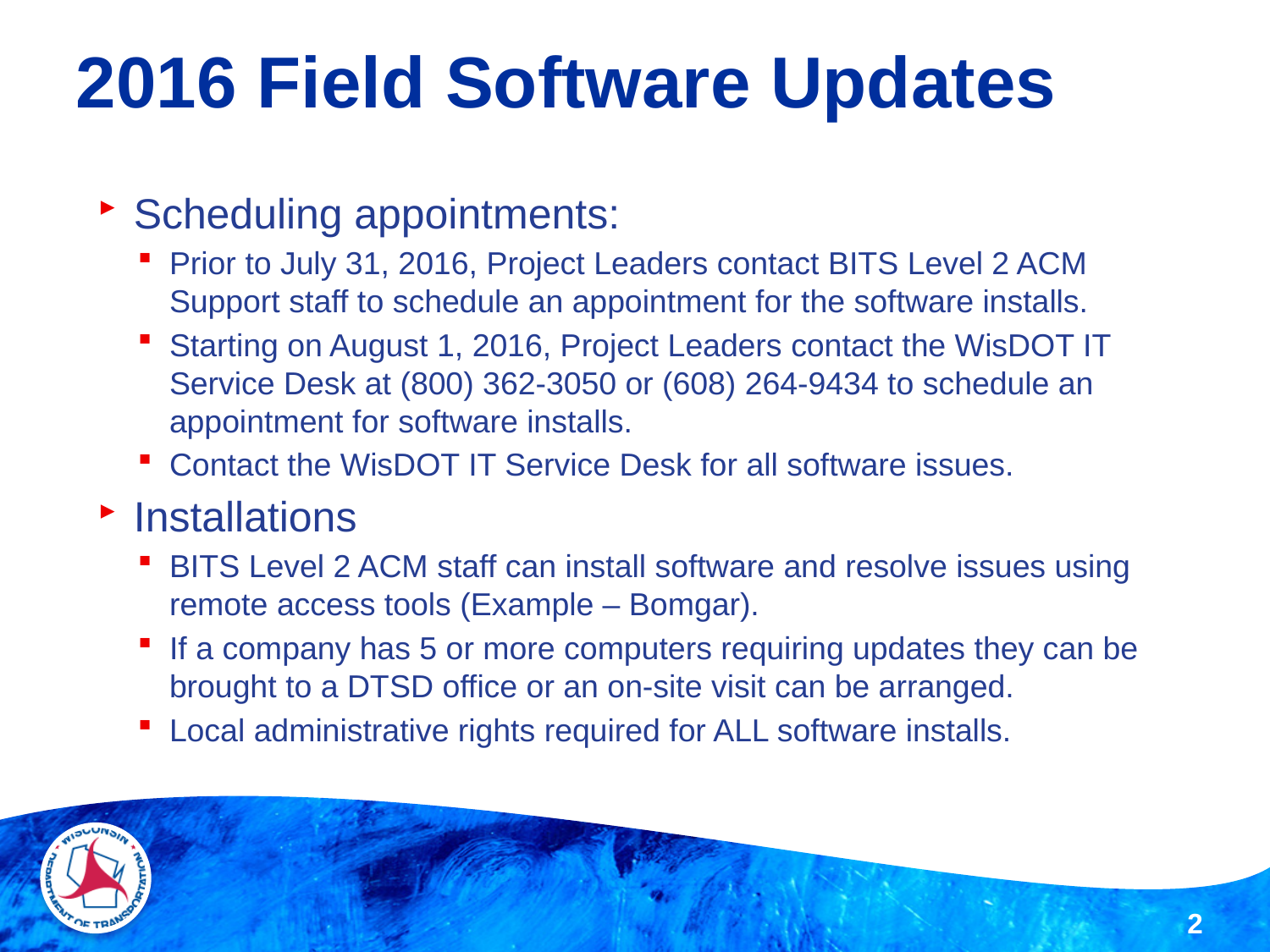

# 2016 Field Software Updates
Scheduling appointments:
Prior to July 31, 2016, Project Leaders contact BITS Level 2 ACM Support staff to schedule an appointment for the software installs.
Starting on August 1, 2016, Project Leaders contact the WisDOT IT Service Desk at (800) 362-3050 or (608) 264-9434 to schedule an appointment for software installs.
Contact the WisDOT IT Service Desk for all software issues.
Installations
BITS Level 2 ACM staff can install software and resolve issues using remote access tools (Example – Bomgar).
If a company has 5 or more computers requiring updates they can be brought to a DTSD office or an on-site visit can be arranged.
Local administrative rights required for ALL software installs.
2